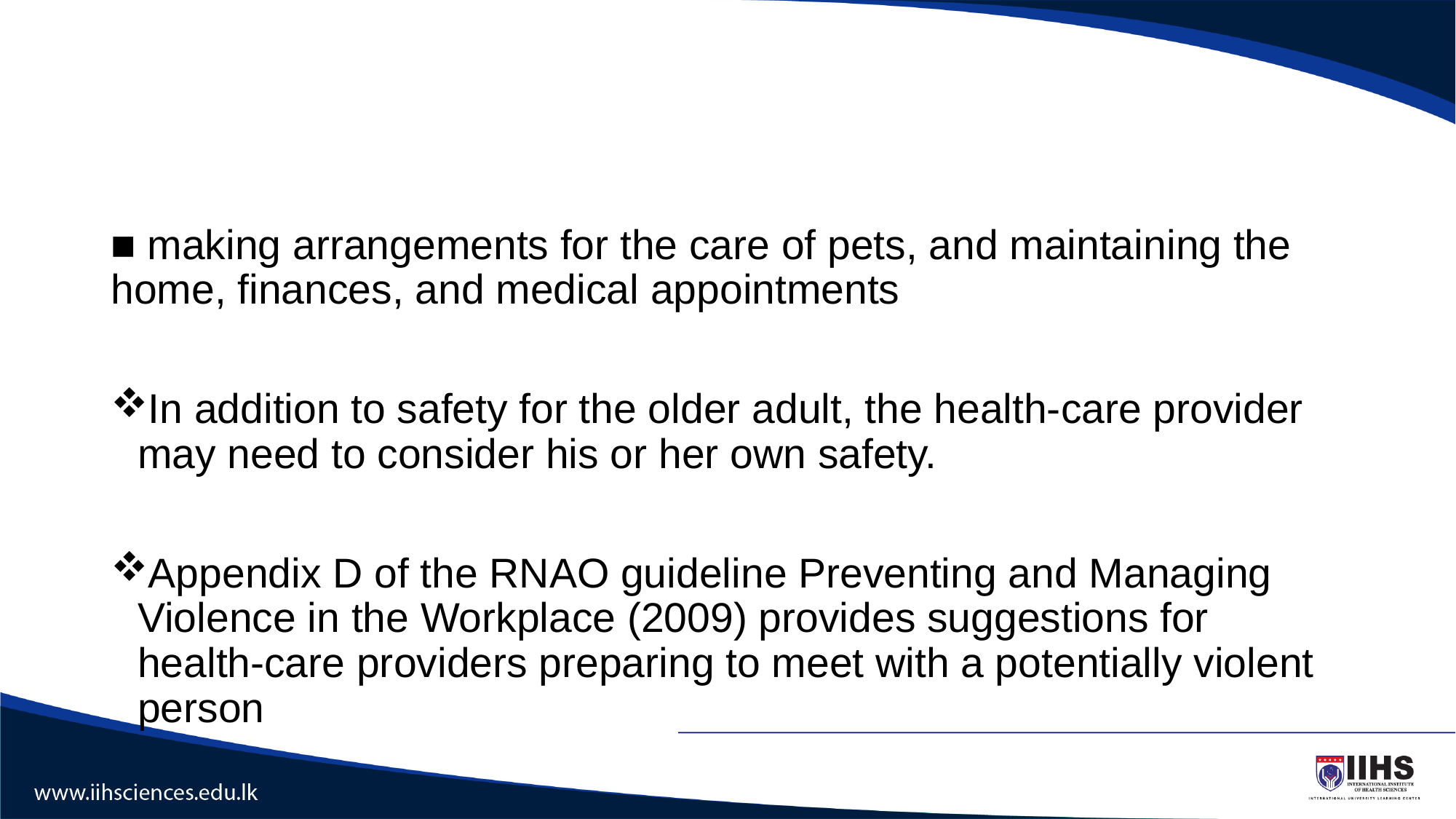

#
■ making arrangements for the care of pets, and maintaining the home, finances, and medical appointments

In addition to safety for the older adult, the health-care provider may need to consider his or her own safety.

Appendix D of the RNAO guideline Preventing and Managing Violence in the Workplace (2009) provides suggestions for health-care providers preparing to meet with a potentially violent person